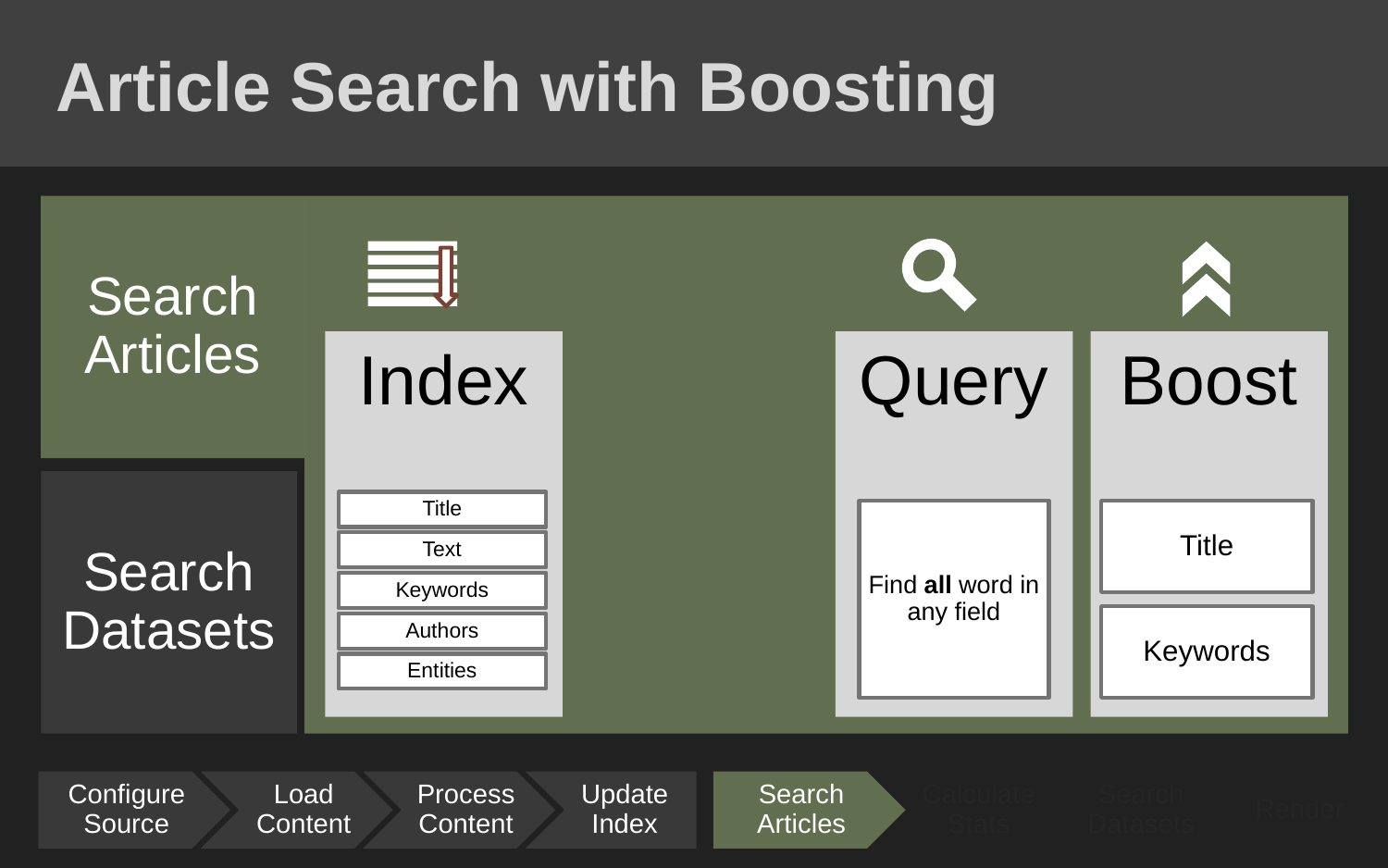

# Article Search with Boosting
Search Articles
Search Datasets

Index
Query
Boost
Find all word in any field

Title
Text
Keywords
Authors
Entities
Title
Keywords
Configure Source
Load Content
Process Content
Update Index
Search Articles
Calculate Stats
Search Datasets
Render